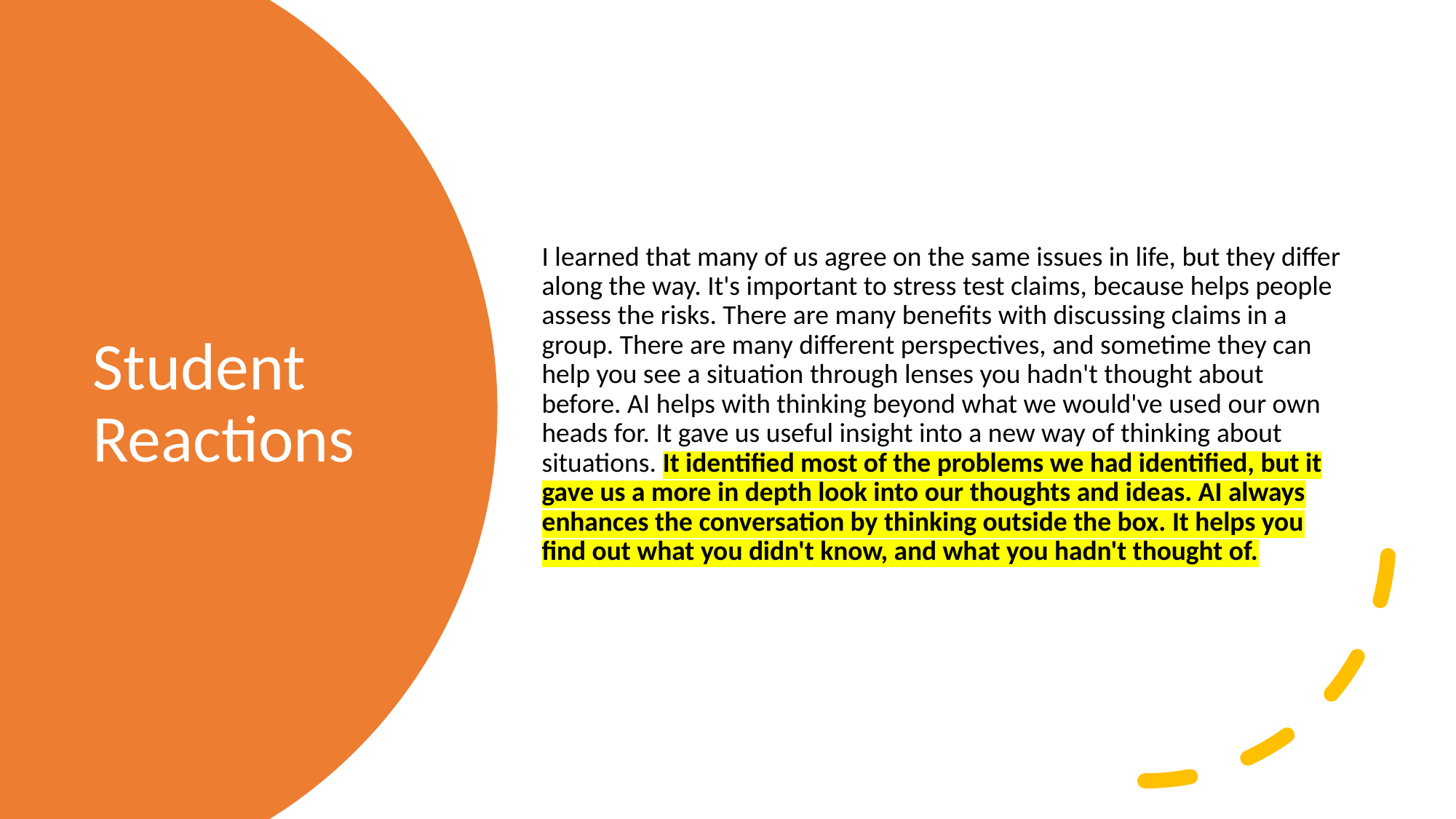

I learned that many of us agree on the same issues in life, but they differ along the way. It's important to stress test claims, because helps people assess the risks. There are many benefits with discussing claims in a group. There are many different perspectives, and sometime they can help you see a situation through lenses you hadn't thought about before. AI helps with thinking beyond what we would've used our own heads for. It gave us useful insight into a new way of thinking about situations. It identified most of the problems we had identified, but it gave us a more in depth look into our thoughts and ideas. AI always enhances the conversation by thinking outside the box. It helps you find out what you didn't know, and what you hadn't thought of.
# Student Reactions